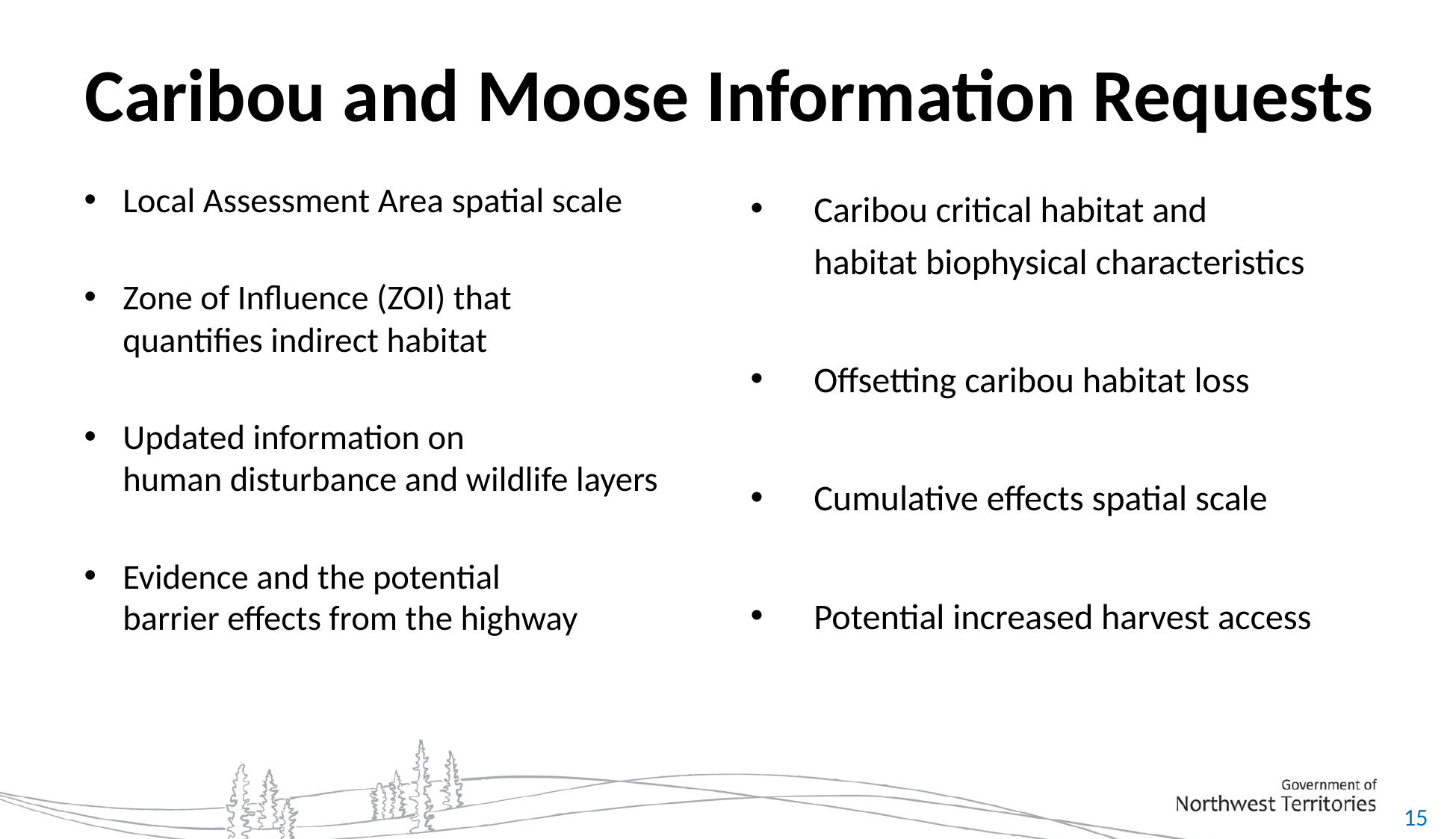

# Caribou and Moose Information Requests
Local Assessment Area spatial scale

Zone of Influence (ZOI) that
quantifies indirect habitat

Updated information on
human disturbance and wildlife layers

Evidence and the potential
barrier effects from the highway

Caribou critical habitat and
habitat biophysical characteristics

​Offsetting caribou habitat loss​

​Cumulative effects spatial scale​

​Potential increased harvest access​

15